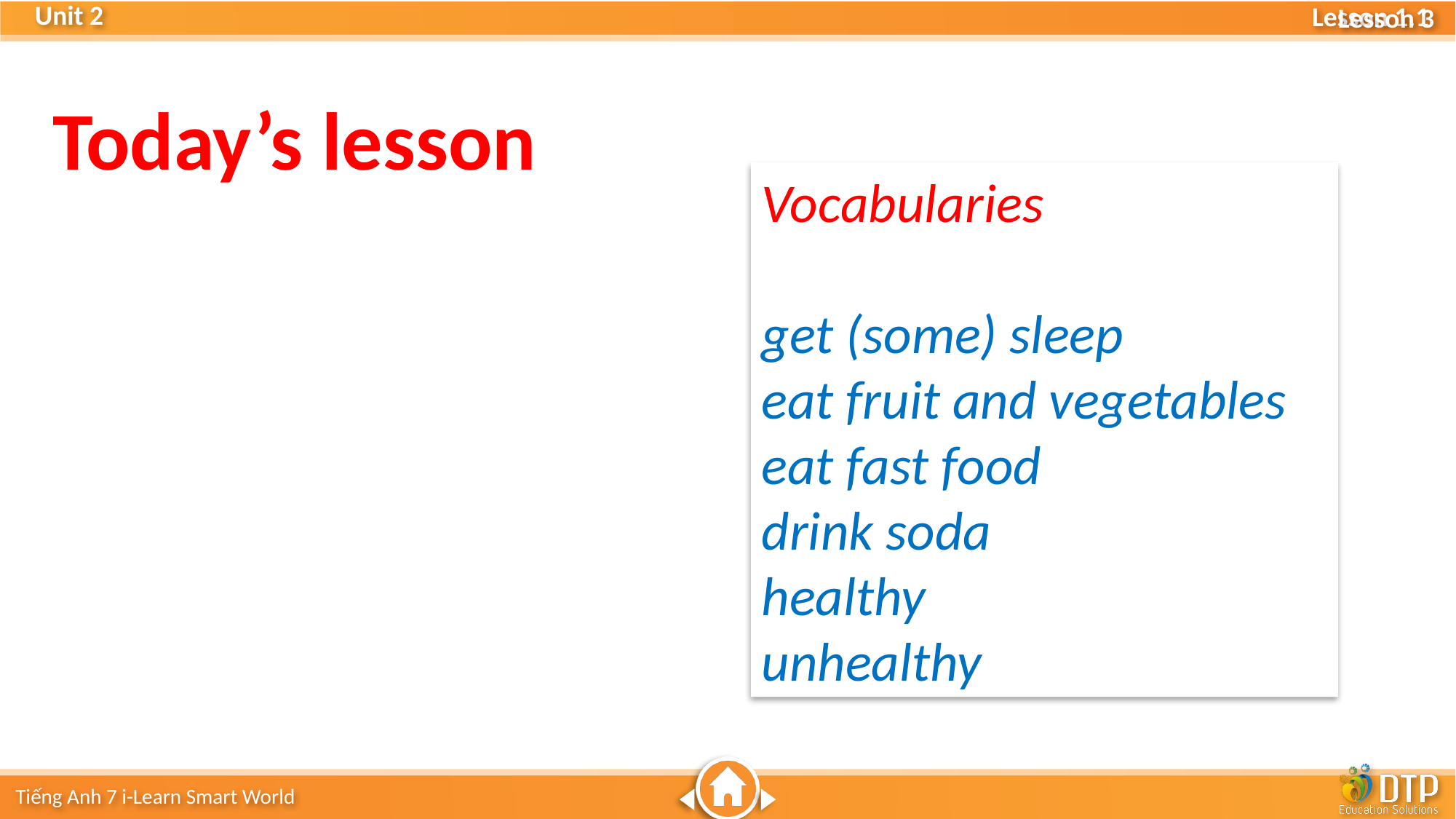

Lesson 3
Today’s lesson
Vocabularies

get (some) sleep
eat fruit and vegetables
eat fast food
drink soda
healthy
unhealthy